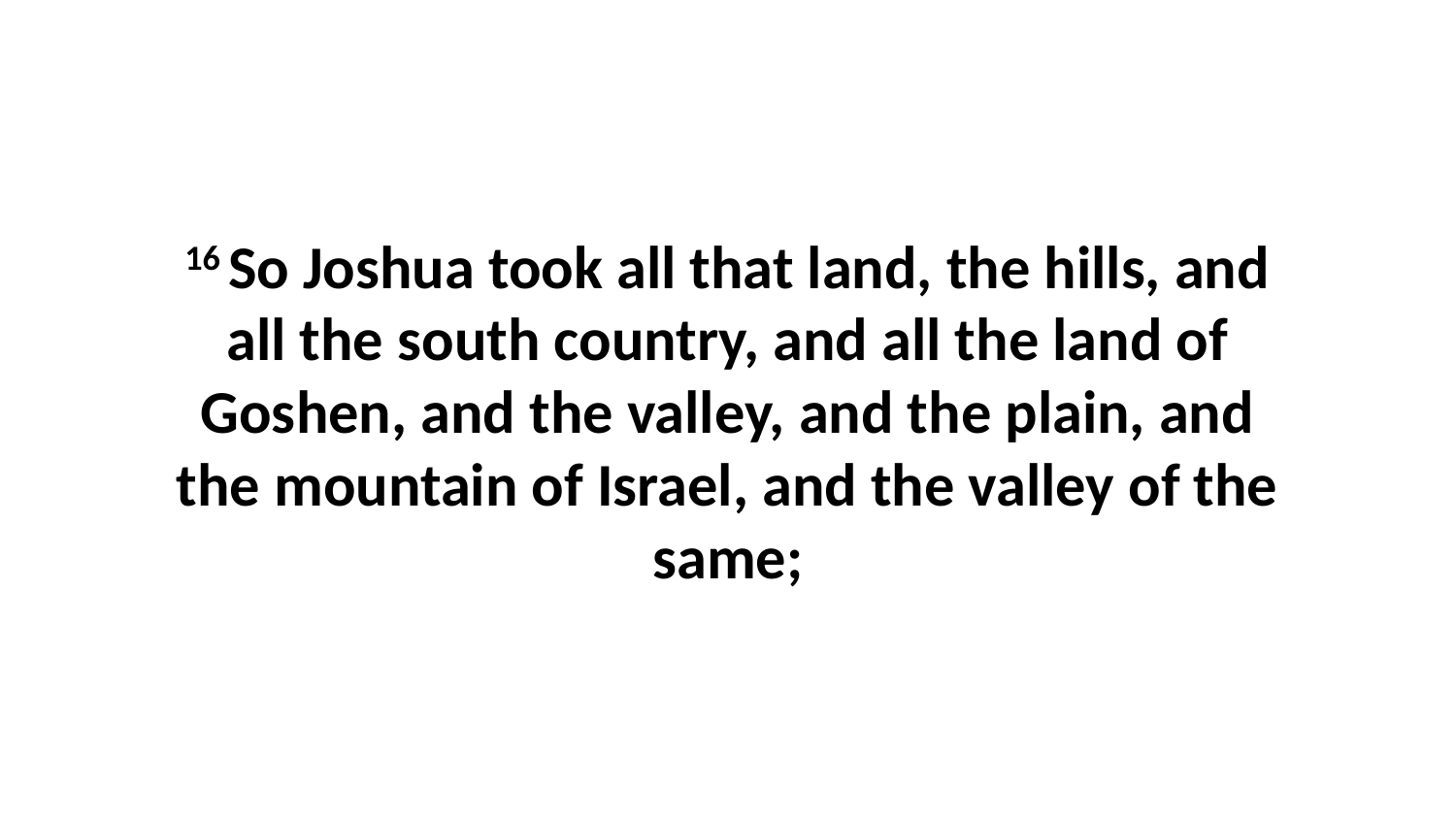

16 So Joshua took all that land, the hills, and all the south country, and all the land of Goshen, and the valley, and the plain, and the mountain of Israel, and the valley of the same;